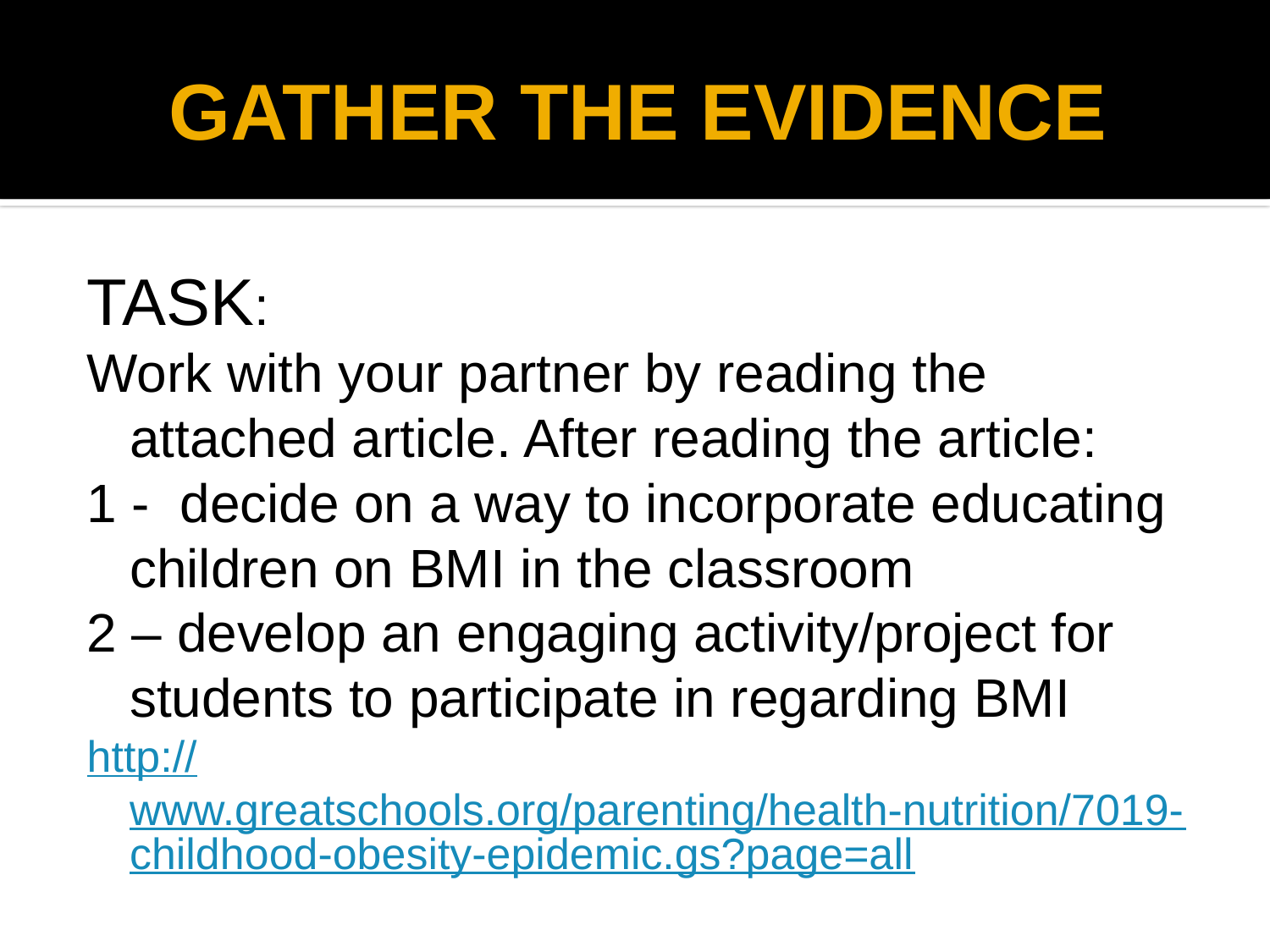

# GATHER THE EVIDENCE
TASK:
Work with your partner by reading the attached article. After reading the article:
1 -  decide on a way to incorporate educating children on BMI in the classroom
2 – develop an engaging activity/project for students to participate in regarding BMI
http://www.greatschools.org/parenting/health-nutrition/7019-childhood-obesity-epidemic.gs?page=all